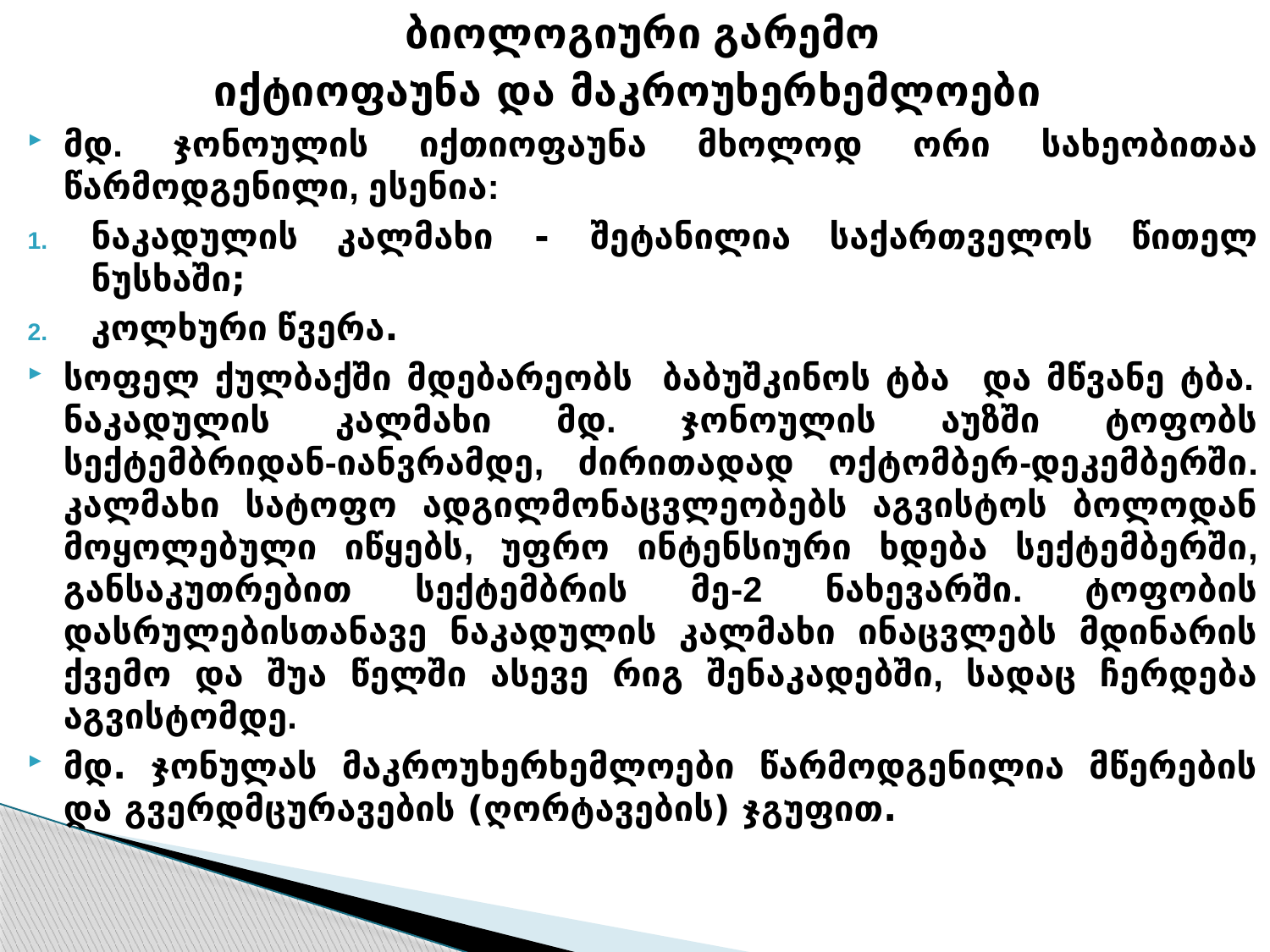

ბიოლოგიური გარემო
იქტიოფაუნა და მაკროუხერხემლოები
მდ. ჯონოულის იქთიოფაუნა მხოლოდ ორი სახეობითაა წარმოდგენილი, ესენია:
ნაკადულის კალმახი - შეტანილია საქართველოს წითელ ნუსხაში;
კოლხური წვერა.
სოფელ ქულბაქში მდებარეობს  ბაბუშკინოს ტბა  და მწვანე ტბა. ნაკადულის კალმახი მდ. ჯონოულის აუზში ტოფობს სექტემბრიდან-იანვრამდე, ძირითადად ოქტომბერ-დეკემბერში. კალმახი სატოფო ადგილმონაცვლეობებს აგვისტოს ბოლოდან მოყოლებული იწყებს, უფრო ინტენსიური ხდება სექტემბერში, განსაკუთრებით სექტემბრის მე-2 ნახევარში. ტოფობის დასრულებისთანავე ნაკადულის კალმახი ინაცვლებს მდინარის ქვემო და შუა წელში ასევე რიგ შენაკადებში, სადაც ჩერდება აგვისტომდე.
მდ. ჯონულას მაკროუხერხემლოები წარმოდგენილია მწერების და გვერდმცურავების (ღორტავების) ჯგუფით.